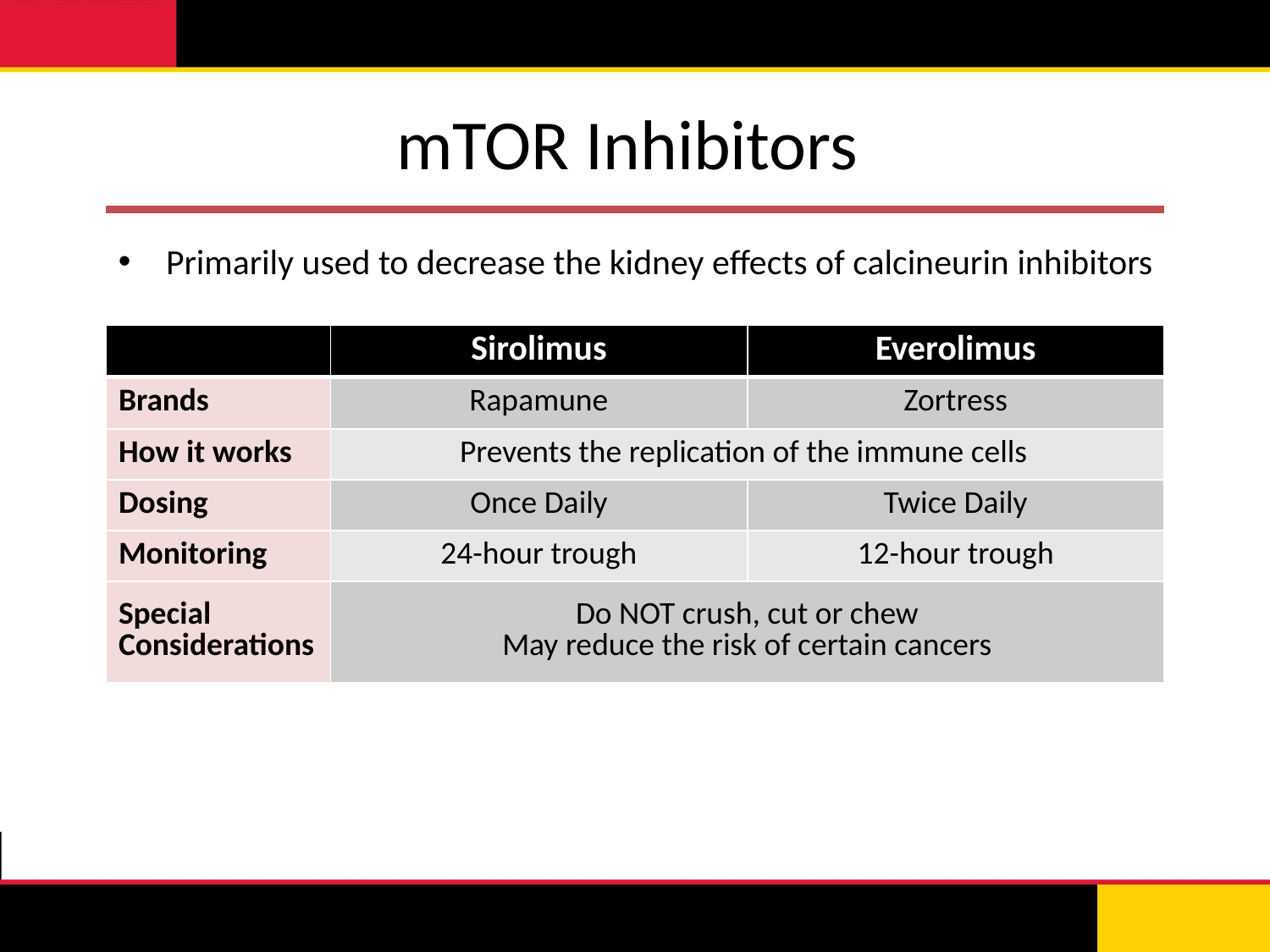

# mTOR Inhibitors
Primarily used to decrease the kidney effects of calcineurin inhibitors
|  | Sirolimus | Everolimus |
| --- | --- | --- |
| Brands | Rapamune | Zortress |
| How it works | Prevents the replication of the immune cells |  |
| Dosing | Once Daily | Twice Daily |
| Monitoring | 24-hour trough | 12-hour trough |
| Special Considerations | Do NOT crush, cut or chew May reduce the risk of certain cancers |  |